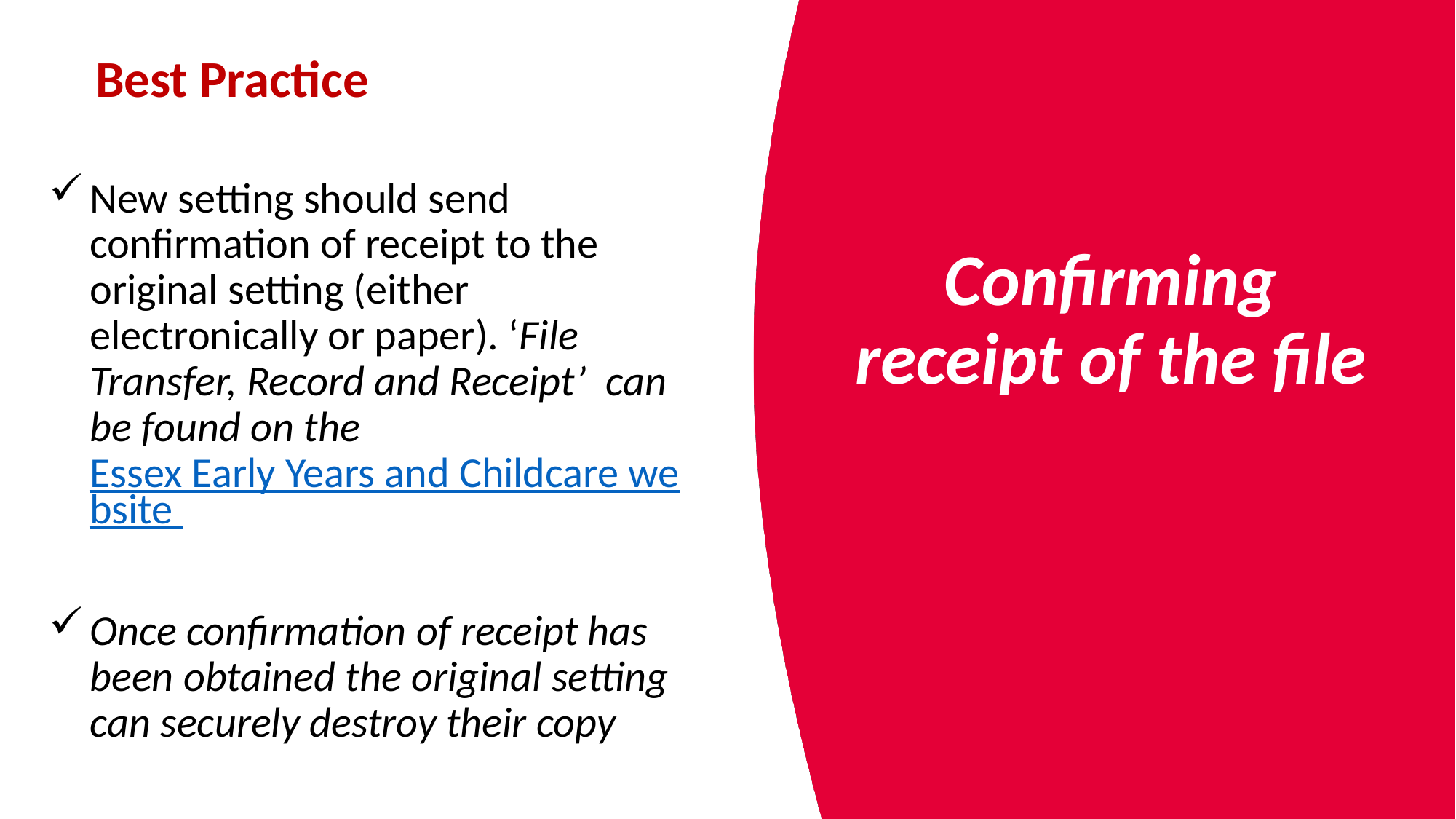

# Best Practice
New setting should send confirmation of receipt to the original setting (either electronically or paper). ‘File Transfer, Record and Receipt’  can be found on the Essex Early Years and Childcare website

Once confirmation of receipt has been obtained the original setting can securely destroy their copy

Confirming receipt of the file